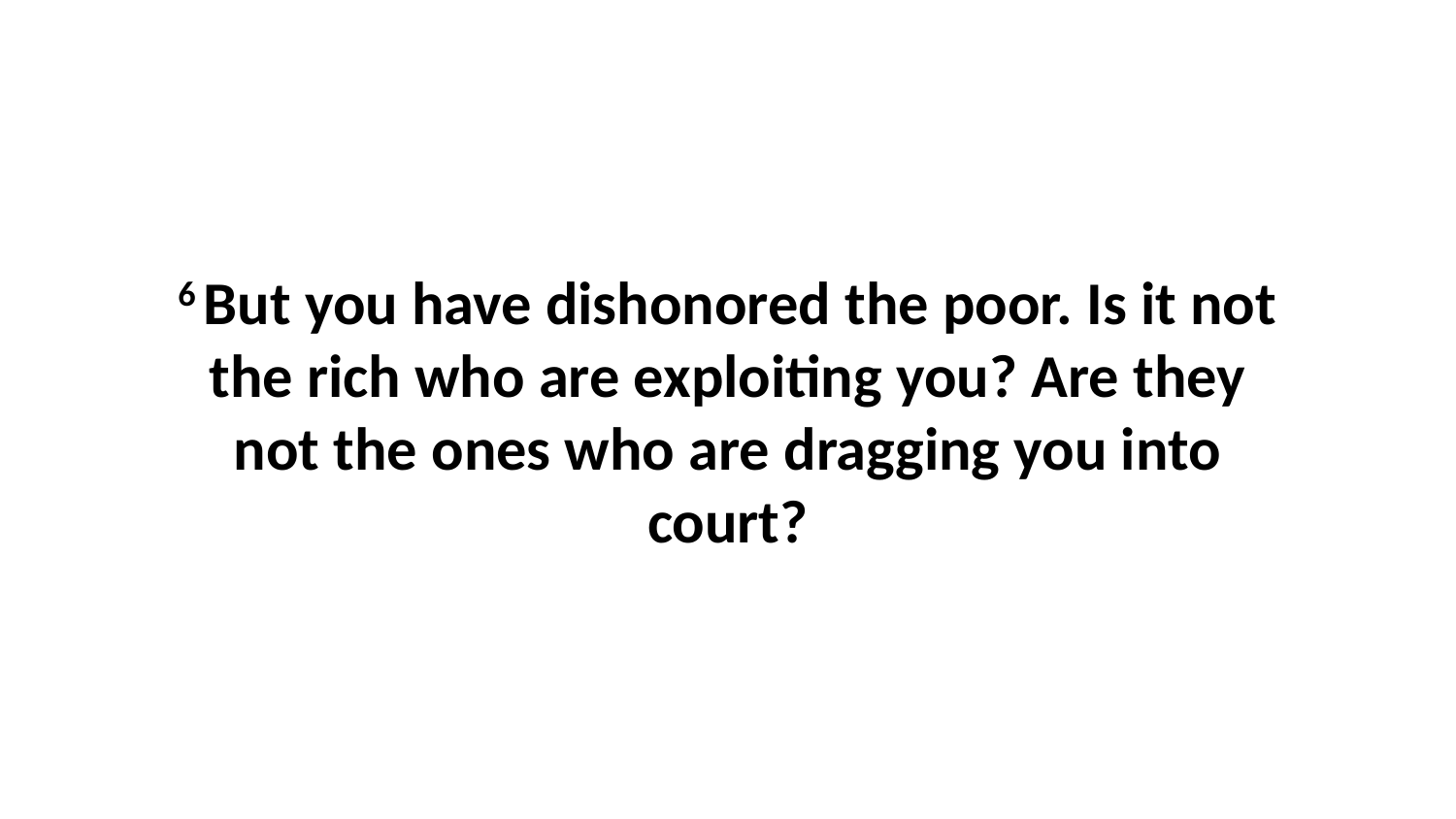

6 But you have dishonored the poor. Is it not the rich who are exploiting you? Are they not the ones who are dragging you into court?